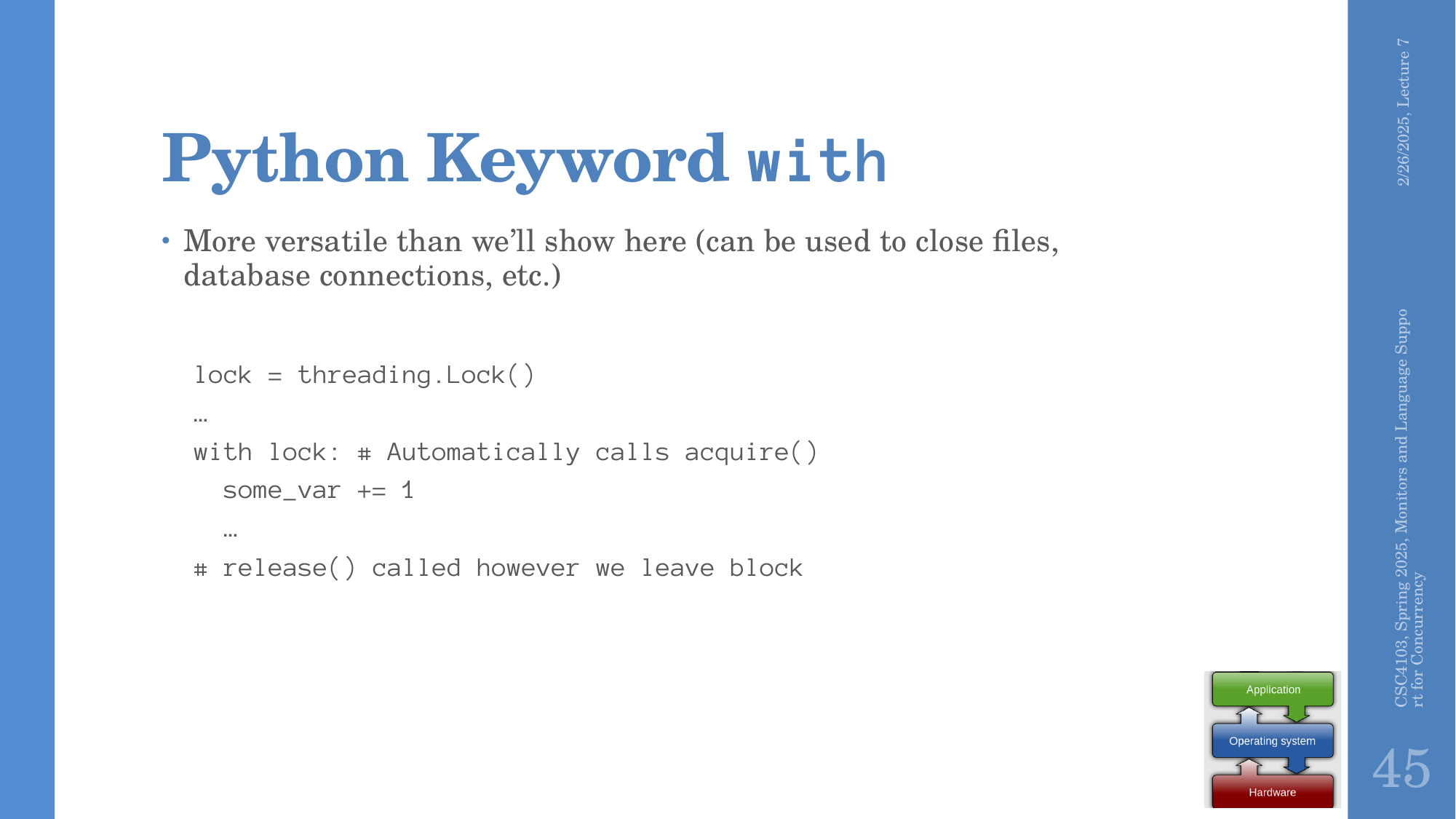

# Python Keyword with
2/26/2025, Lecture 7
More versatile than we’ll show here (can be used to close files, database connections, etc.)

lock = threading.Lock()
…
with lock: # Automatically calls acquire()
  some_var += 1
  …
# release() called however we leave block

CSC4103, Spring 2025, Monitors and Language Support for Concurrency
45